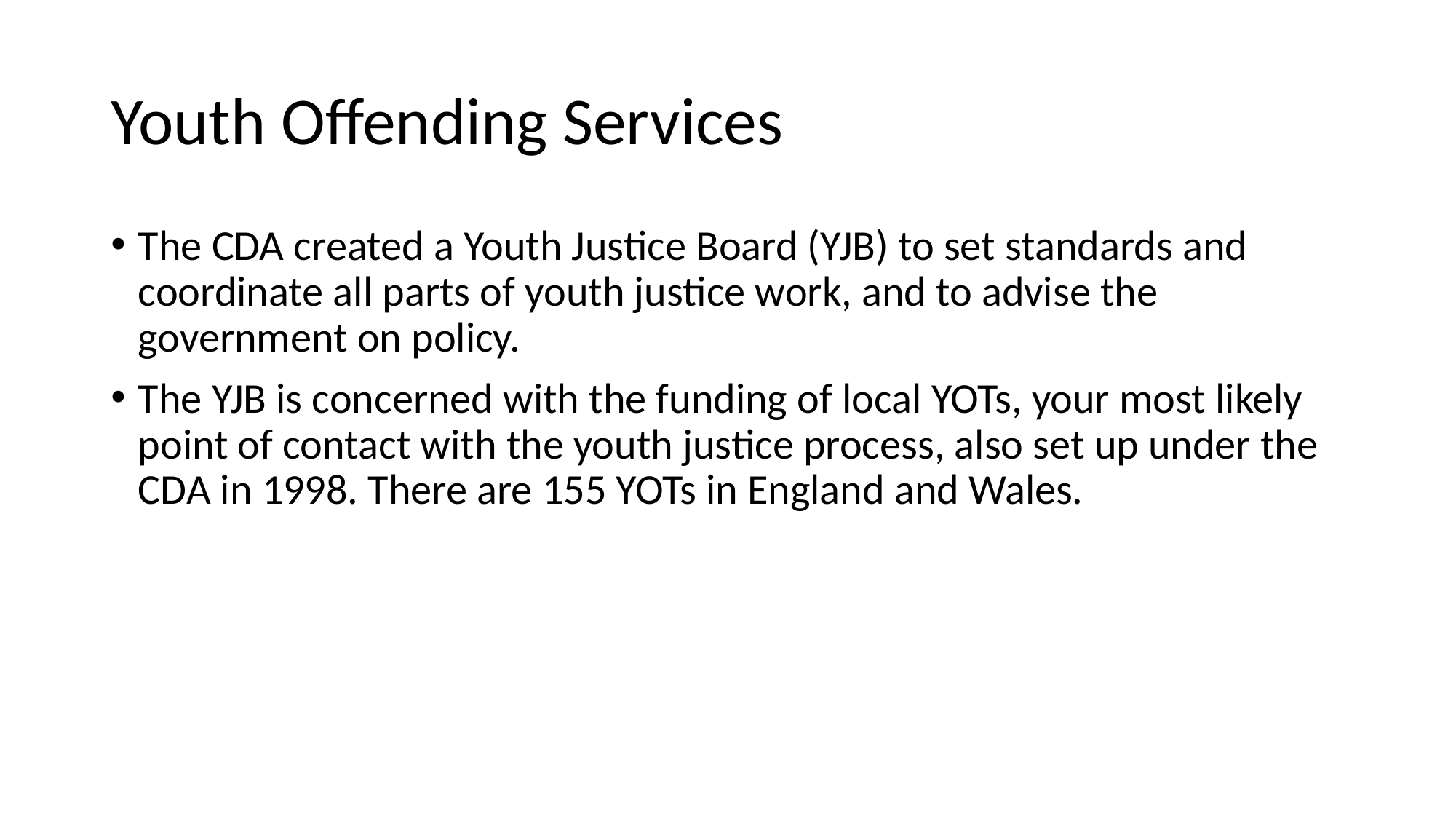

# Youth Offending Services
The CDA created a Youth Justice Board (YJB) to set standards and coordinate all parts of youth justice work, and to advise the government on policy.
The YJB is concerned with the funding of local YOTs, your most likely point of contact with the youth justice process, also set up under the CDA in 1998. There are 155 YOTs in England and Wales.